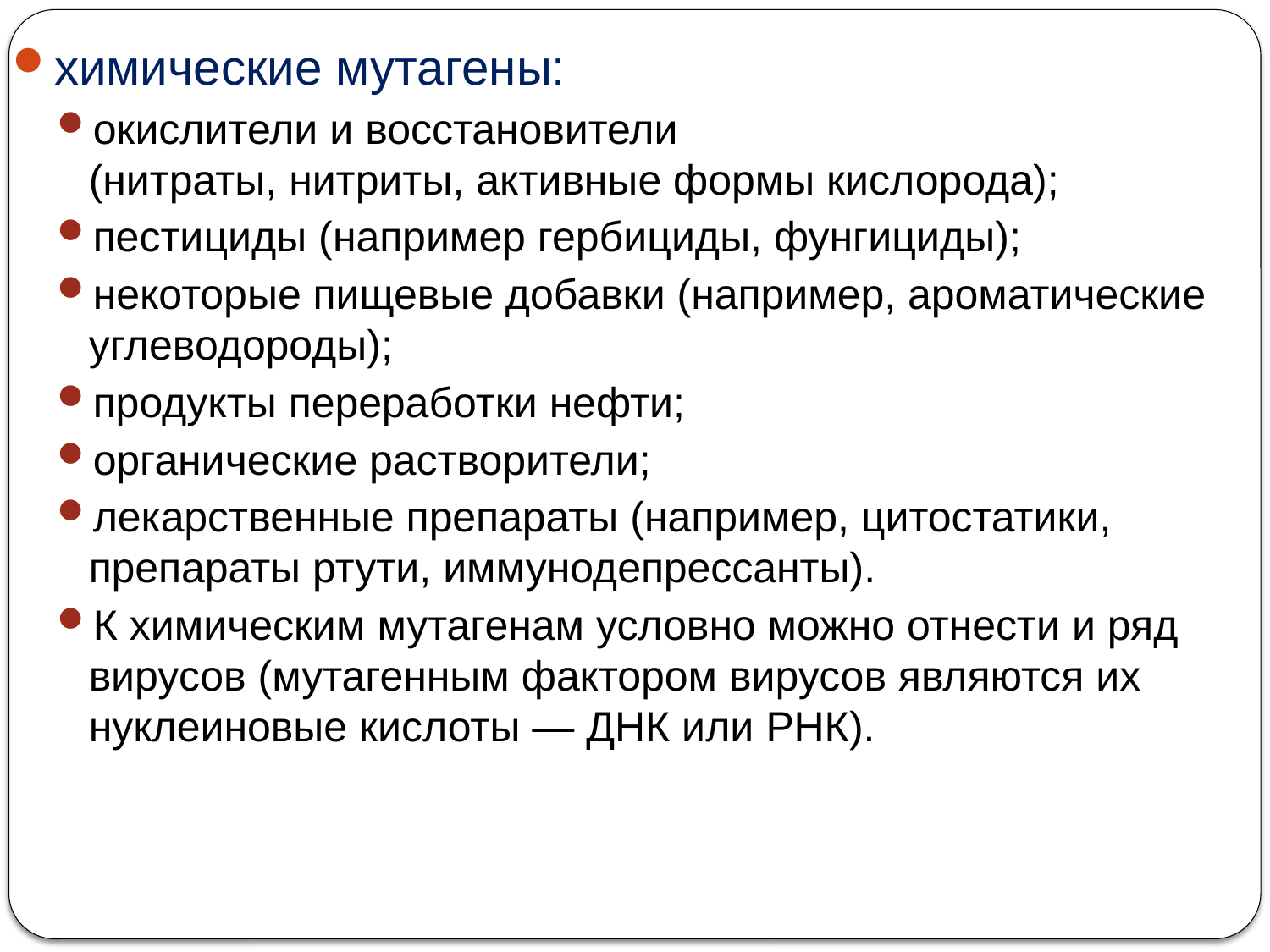

химические мутагены:
окислители и восстановители (нитраты, нитриты, активные формы кислорода);
пестициды (например гербициды, фунгициды);
некоторые пищевые добавки (например, ароматические углеводороды);
продукты переработки нефти;
органические растворители;
лекарственные препараты (например, цитостатики, препараты ртути, иммунодепрессанты).
К химическим мутагенам условно можно отнести и ряд вирусов (мутагенным фактором вирусов являются их нуклеиновые кислоты — ДНК или РНК).